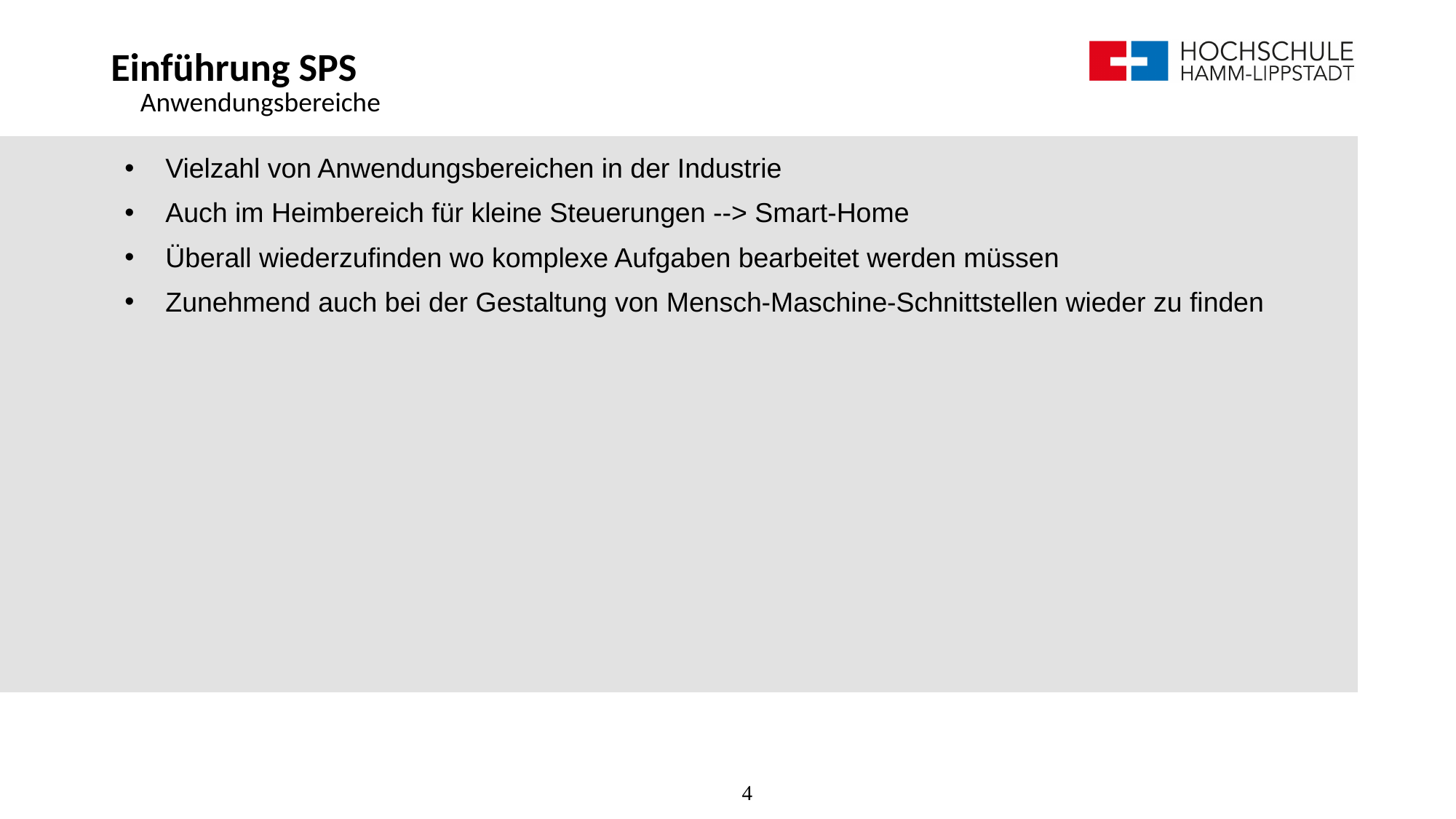

# Einführung SPS
Anwendungsbereiche
Vielzahl von Anwendungsbereichen in der Industrie
Auch im Heimbereich für kleine Steuerungen --> Smart-Home
Überall wiederzufinden wo komplexe Aufgaben bearbeitet werden müssen
Zunehmend auch bei der Gestaltung von Mensch-Maschine-Schnittstellen wieder zu finden

4

4